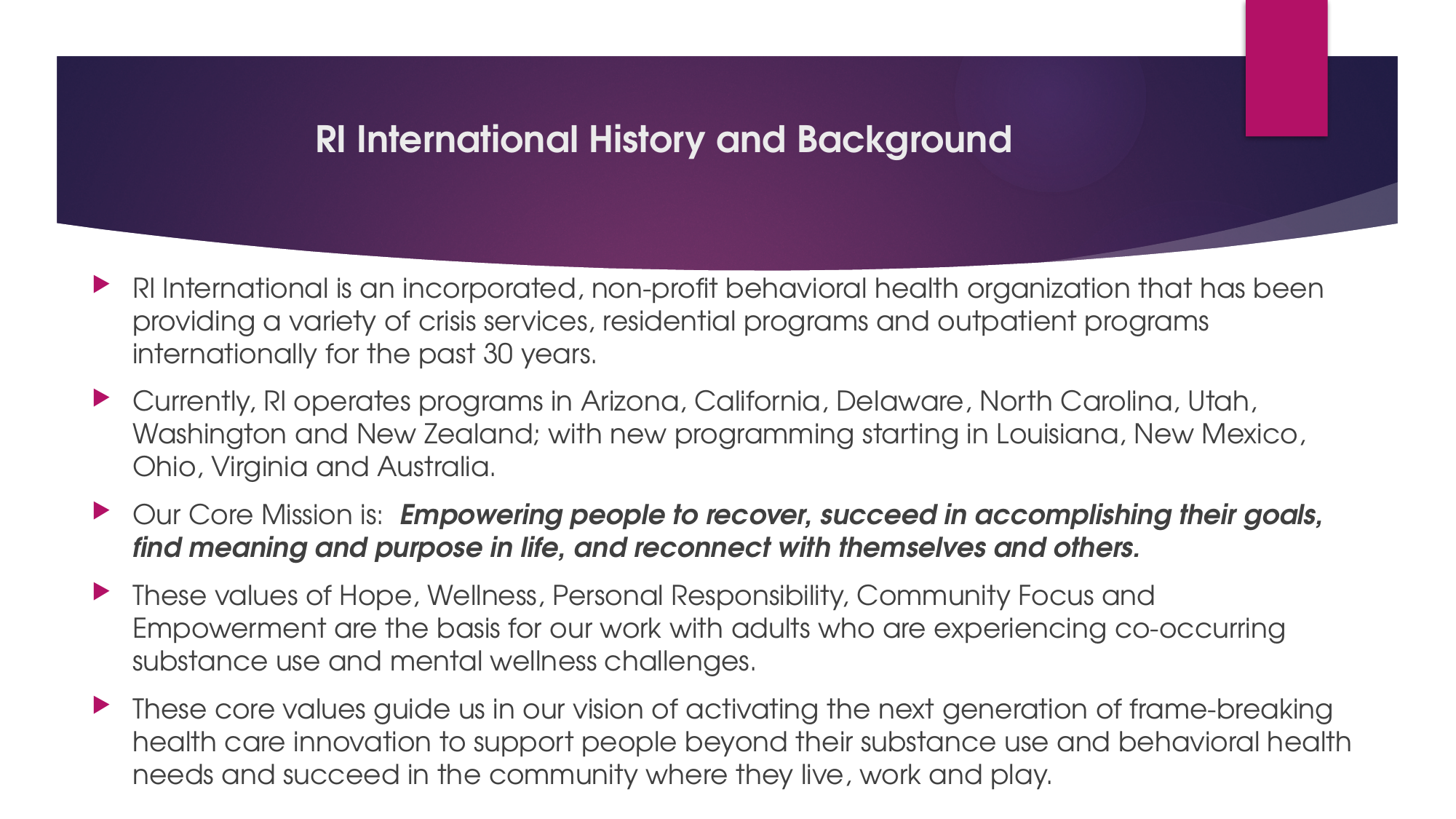

# RI International History and Background
RI International is an incorporated, non-profit behavioral health organization that has been providing a variety of crisis services, residential programs and outpatient programs internationally for the past 30 years.
Currently, RI operates programs in Arizona, California, Delaware, North Carolina, Utah, Washington and New Zealand; with new programming starting in Louisiana, New Mexico, Ohio, Virginia and Australia.
Our Core Mission is:  Empowering people to recover, succeed in accomplishing their goals, find meaning and purpose in life, and reconnect with themselves and others.
These values of Hope, Wellness, Personal Responsibility, Community Focus and Empowerment are the basis for our work with adults who are experiencing co-occurring substance use and mental wellness challenges.
These core values guide us in our vision of activating the next generation of frame-breaking health care innovation to support people beyond their substance use and behavioral health needs and succeed in the community where they live, work and play.